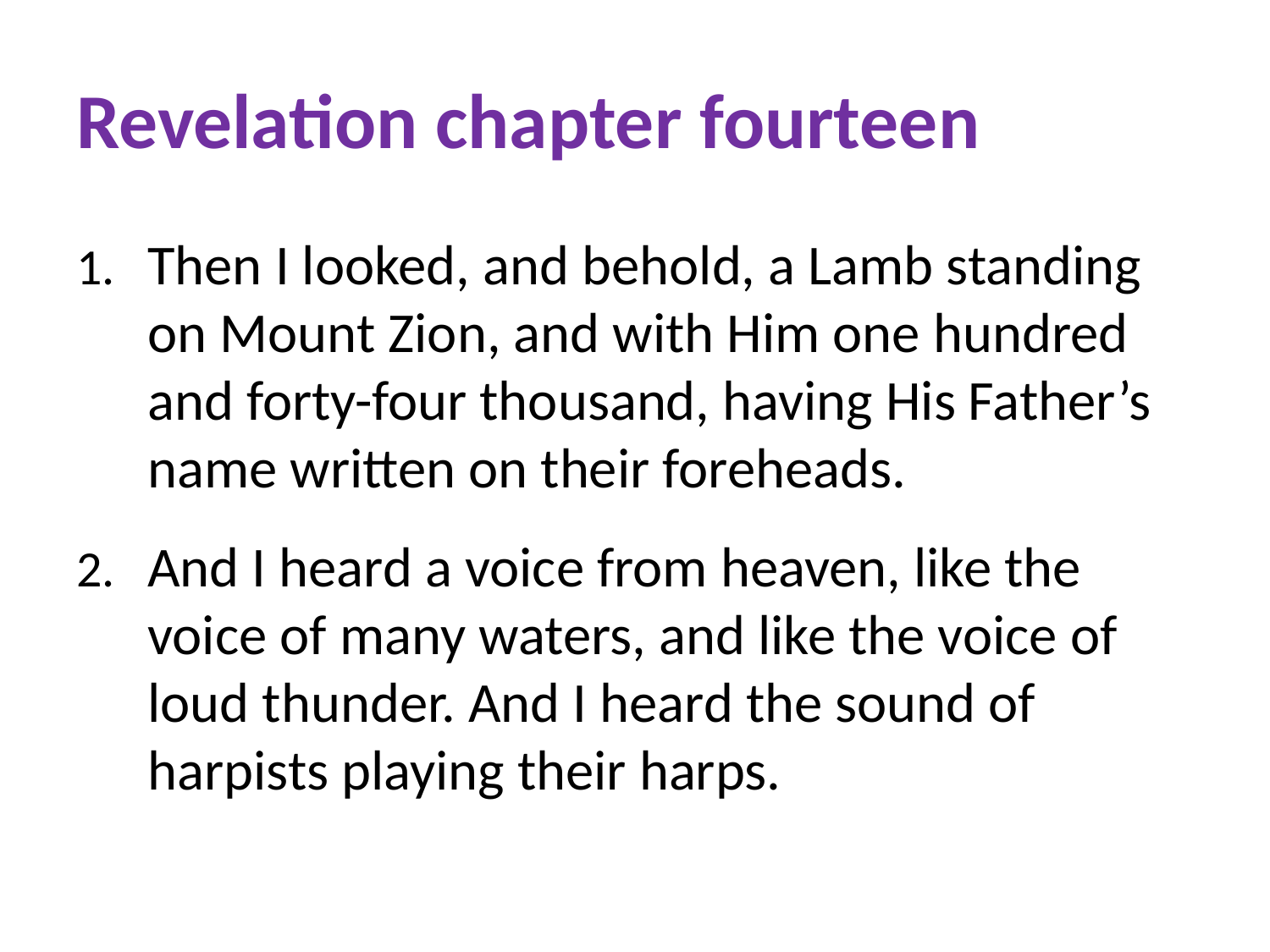

# Revelation chapter fourteen
Then I looked, and behold, a Lamb standing on Mount Zion, and with Him one hundred and forty-four thousand, having His Father’s name written on their foreheads.

And I heard a voice from heaven, like the voice of many waters, and like the voice of loud thunder. And I heard the sound of harpists playing their harps.